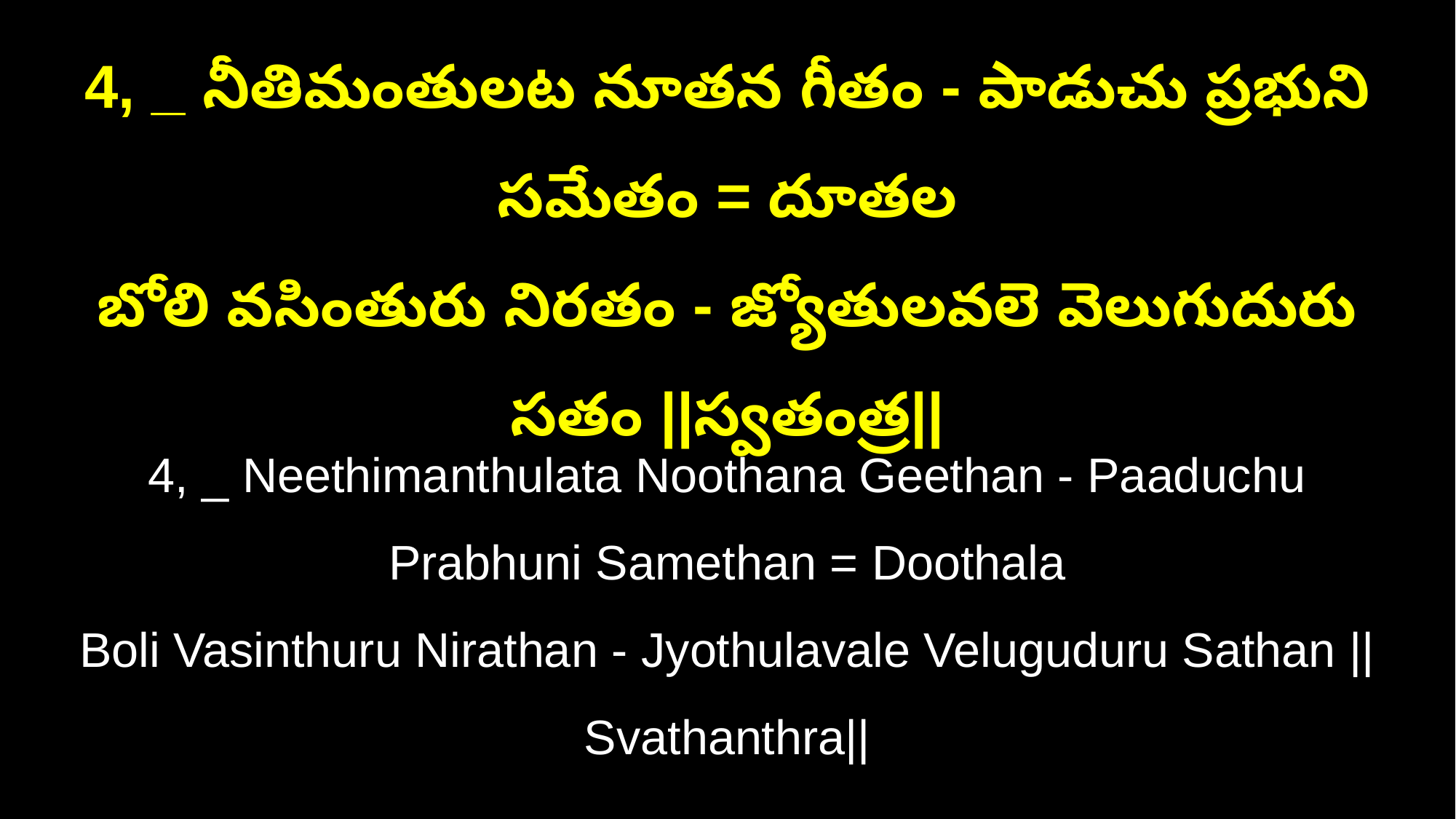

4, _ నీతిమంతులట నూతన గీతం - పాడుచు ప్రభుని సమేతం = దూతల
బోలి వసింతురు నిరతం - జ్యోతులవలె వెలుగుదురు సతం ||స్వతంత్ర||
4, _ Neethimanthulata Noothana Geethan - Paaduchu Prabhuni Samethan = Doothala
Boli Vasinthuru Nirathan - Jyothulavale Veluguduru Sathan ||Svathanthra||